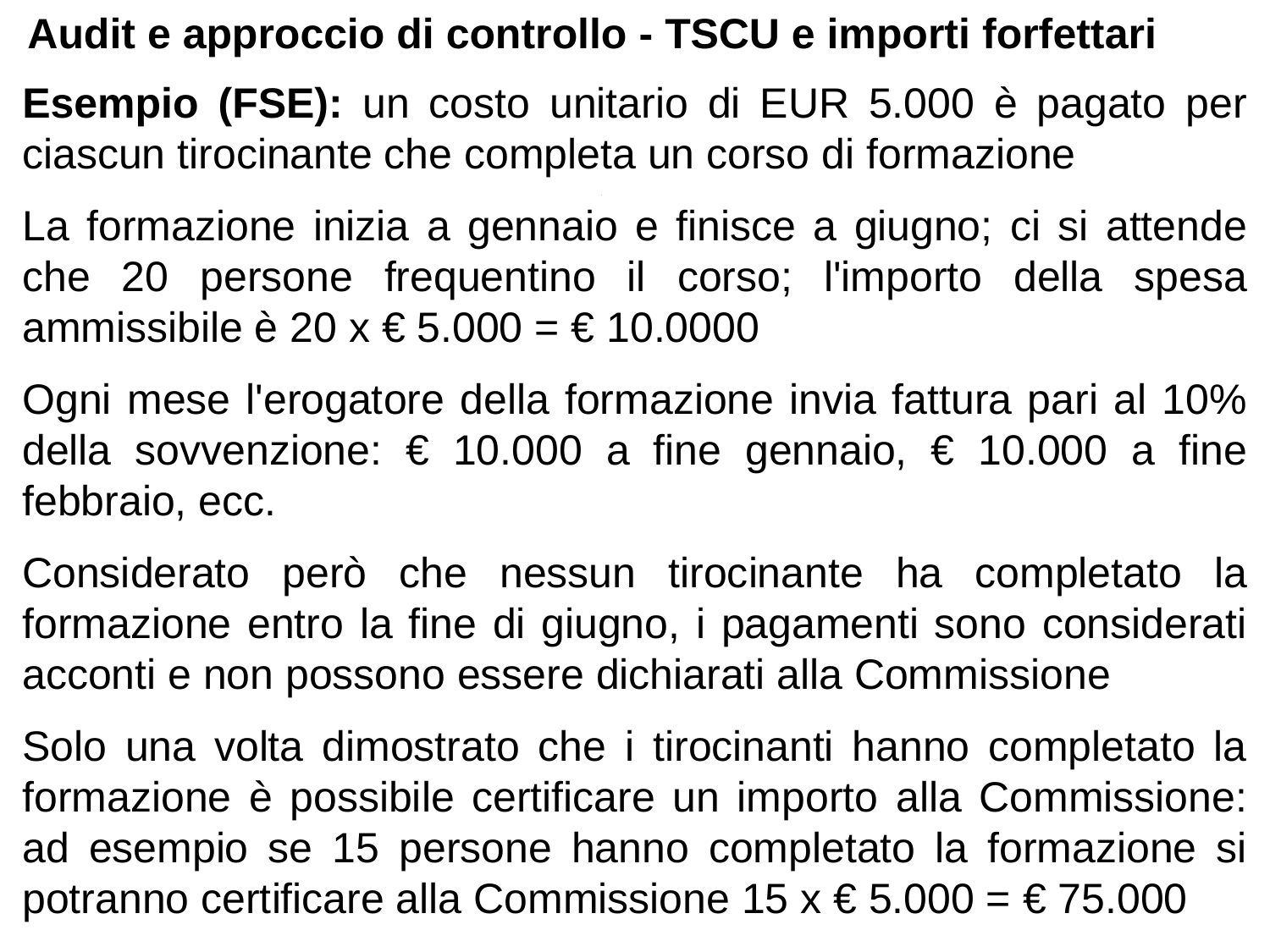

Audit e approccio di controllo - TSCU e importi forfettari
Esempio (FSE): un costo unitario di EUR 5.000 è pagato per ciascun tirocinante che completa un corso di formazione
La formazione inizia a gennaio e finisce a giugno; ci si attende che 20 persone frequentino il corso; l'importo della spesa ammissibile è 20 x € 5.000 = € 10.0000
Ogni mese l'erogatore della formazione invia fattura pari al 10% della sovvenzione: € 10.000 a fine gennaio, € 10.000 a fine febbraio, ecc.
Considerato però che nessun tirocinante ha completato la formazione entro la fine di giugno, i pagamenti sono considerati acconti e non possono essere dichiarati alla Commissione
Solo una volta dimostrato che i tirocinanti hanno completato la formazione è possibile certificare un importo alla Commissione: ad esempio se 15 persone hanno completato la formazione si potranno certificare alla Commissione 15 x € 5.000 = € 75.000